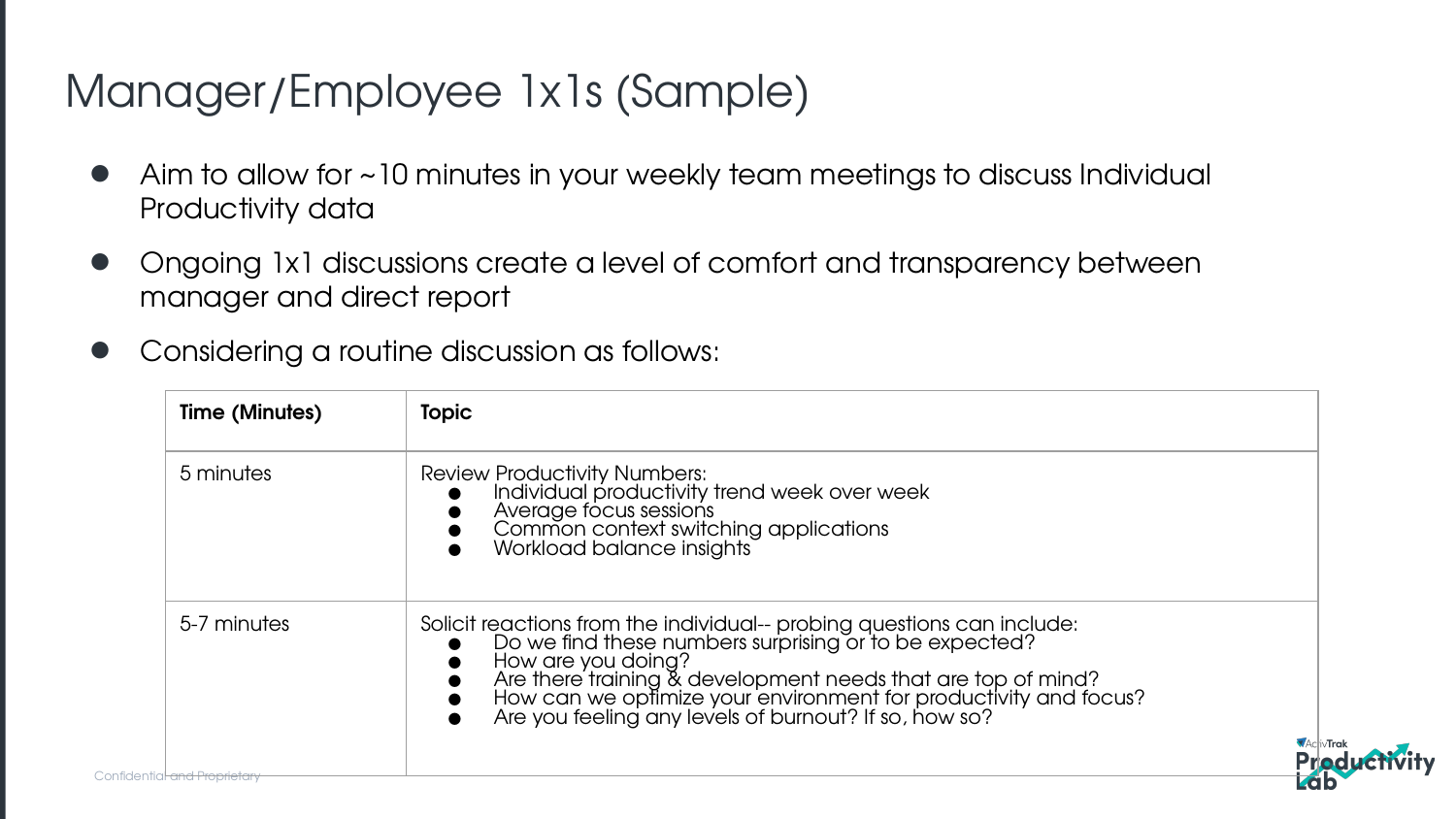

Manager/Employee 1x1s (Sample)
Aim to allow for ~10 minutes in your weekly team meetings to discuss Individual Productivity data
Ongoing 1x1 discussions create a level of comfort and transparency between manager and direct report
Considering a routine discussion as follows:
| Time (Minutes) | Topic |
| --- | --- |
| 5 minutes | Review Productivity Numbers: Individual productivity trend week over week Average focus sessions Common context switching applications Workload balance insights |
| 5-7 minutes | Solicit reactions from the individual-- probing questions can include: Do we find these numbers surprising or to be expected? How are you doing? Are there training & development needs that are top of mind? How can we optimize your environment for productivity and focus? Are you feeling any levels of burnout? If so, how so? |